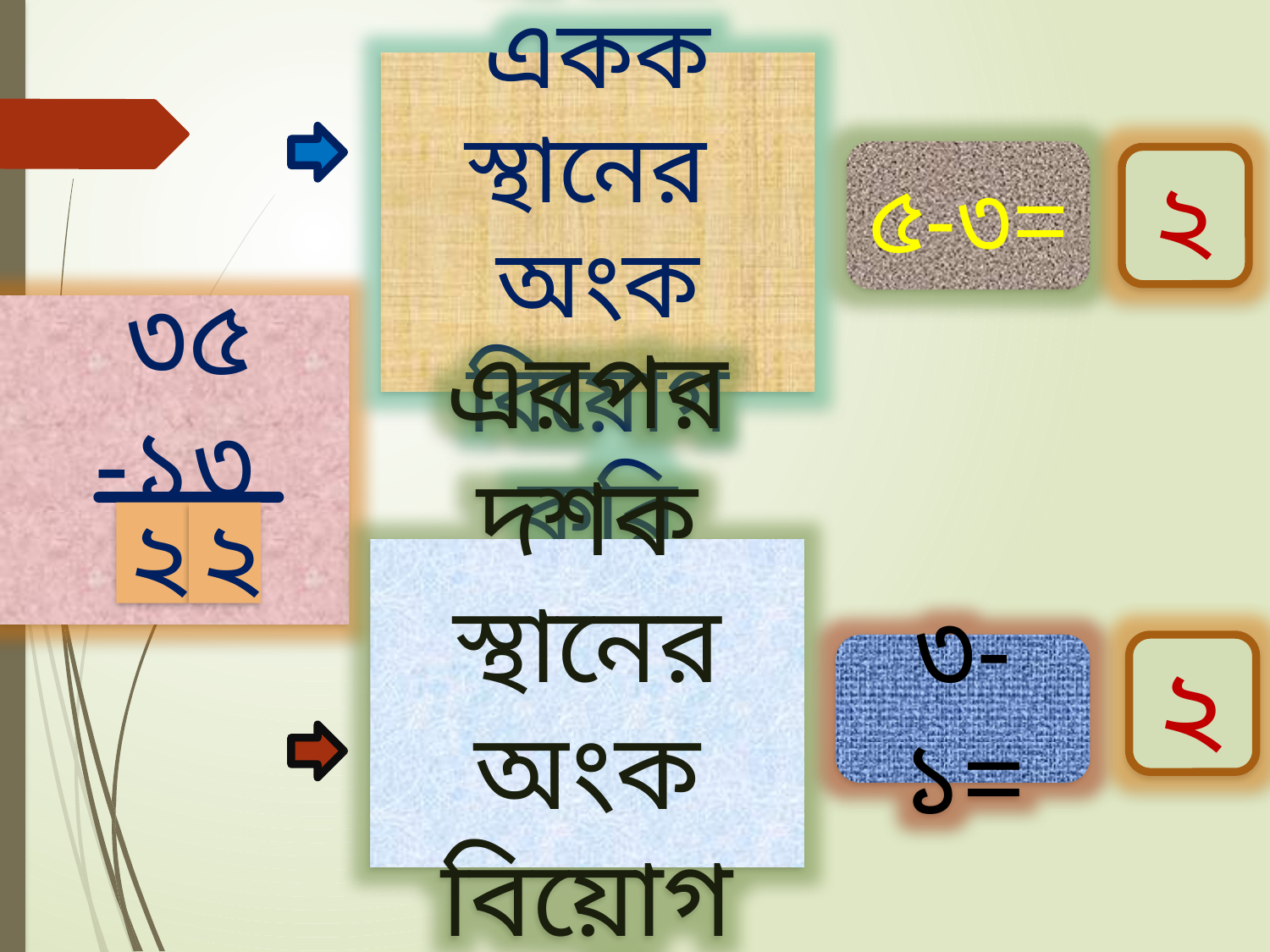

প্রথমে একক স্থানের  অংক বিয়োগ করি

৫-৩=
২
 ৩৫
-১৩

২
২
এরপর দশক স্থানের অংক বিয়োগ করি
৩-১=
২